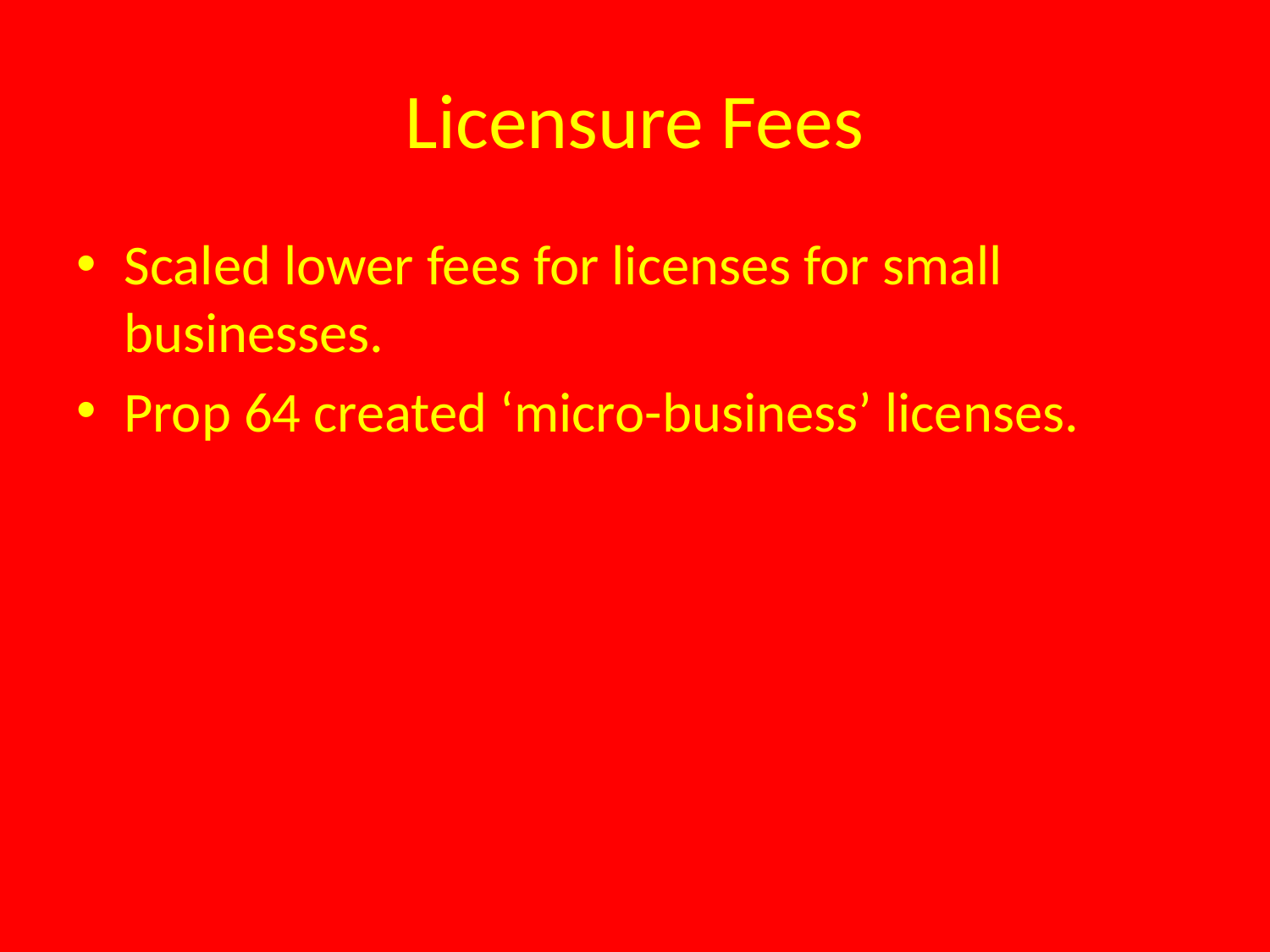

# Licensure Fees
Scaled lower fees for licenses for small businesses.
Prop 64 created ‘micro-business’ licenses.